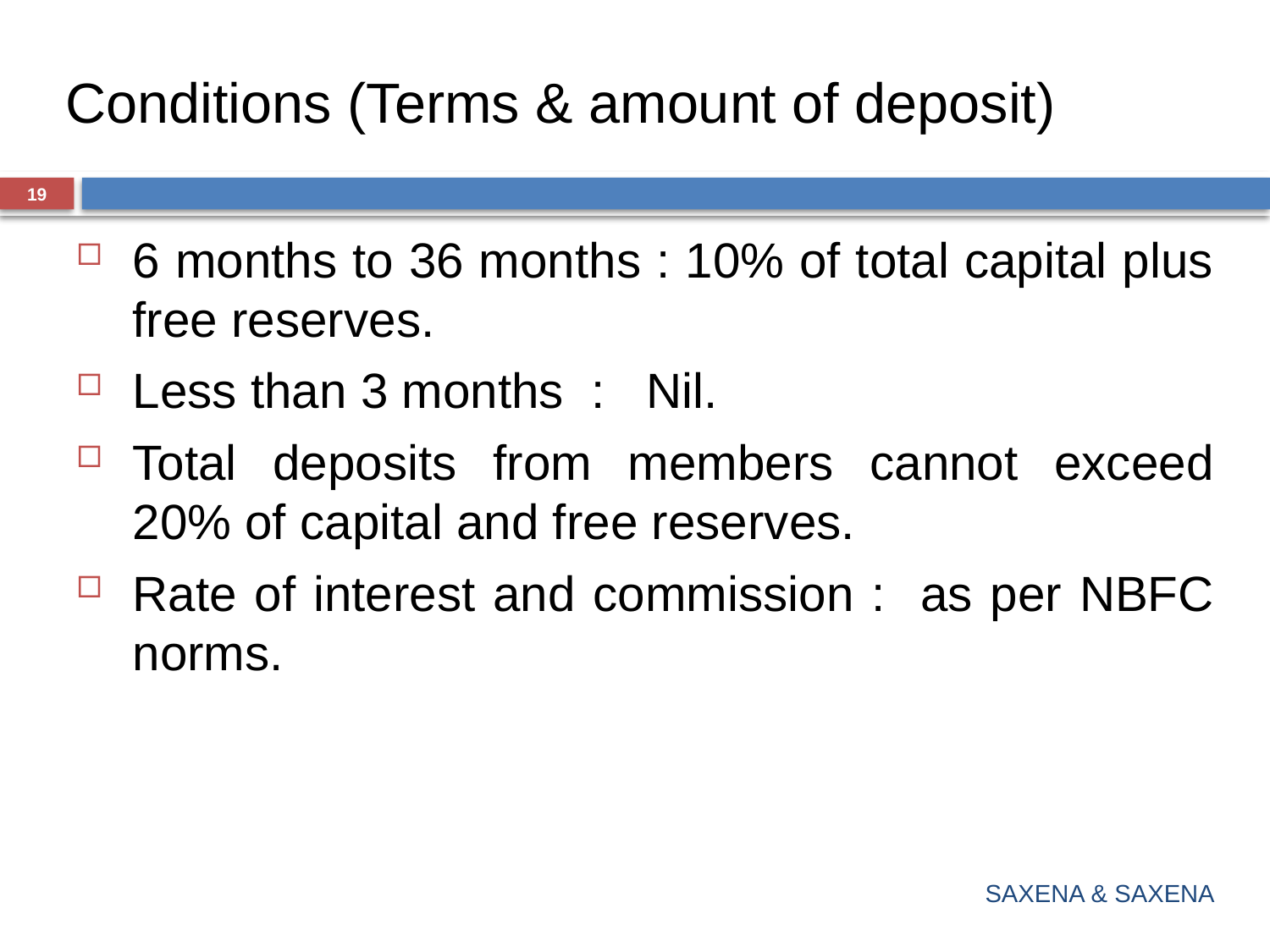

# Conditions (Terms & amount of deposit)
19
6 months to 36 months : 10% of total capital plus free reserves.
Less than 3 months  :   Nil.
Total deposits from members cannot exceed 20% of capital and free reserves.
Rate of interest and commission :  as per NBFC norms.

SAXENA & SAXENA